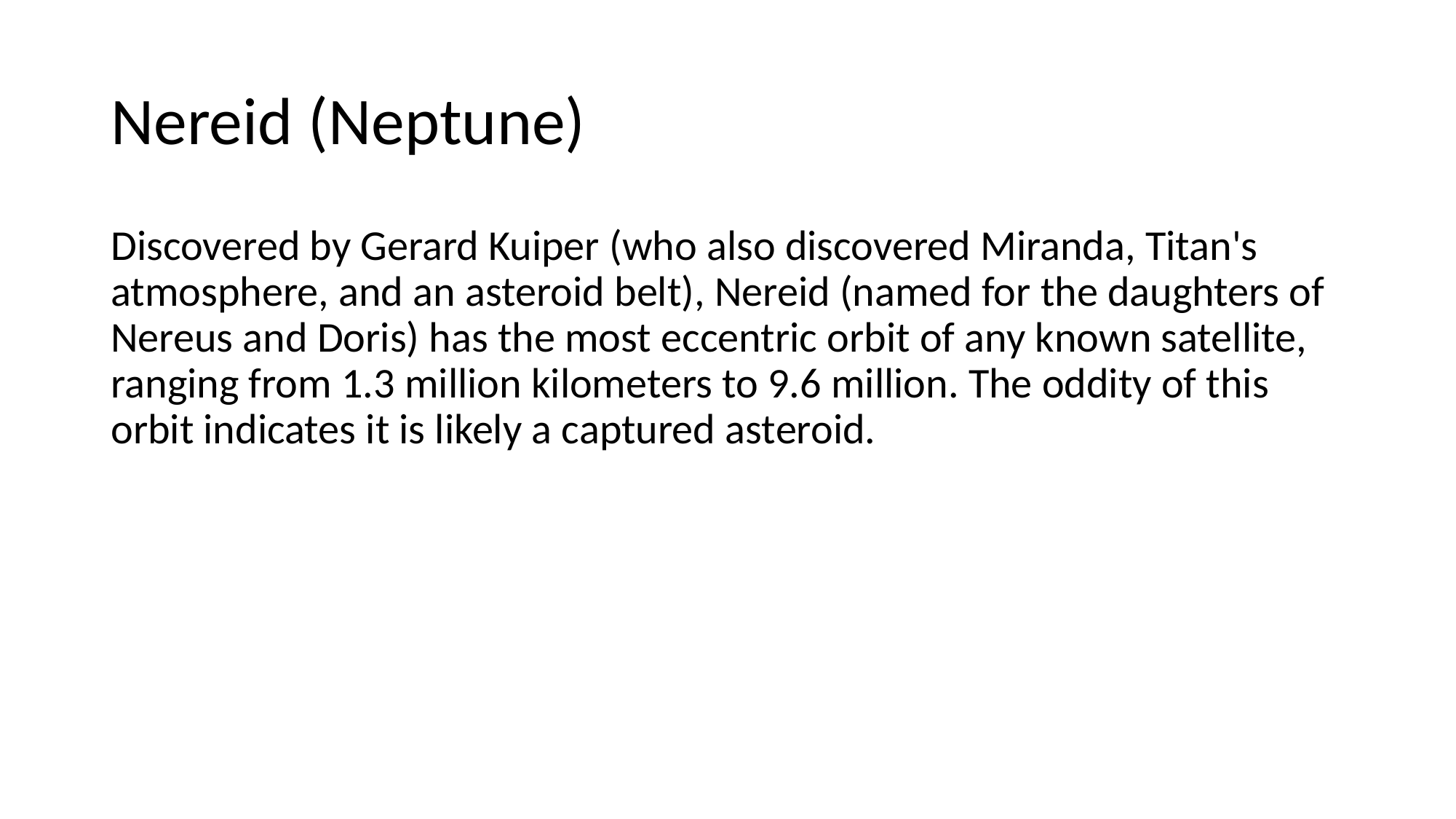

# Nereid (Neptune)
Discovered by Gerard Kuiper (who also discovered Miranda, Titan's atmosphere, and an asteroid belt), Nereid (named for the daughters of Nereus and Doris) has the most eccentric orbit of any known satellite, ranging from 1.3 million kilometers to 9.6 million. The oddity of this orbit indicates it is likely a captured asteroid.